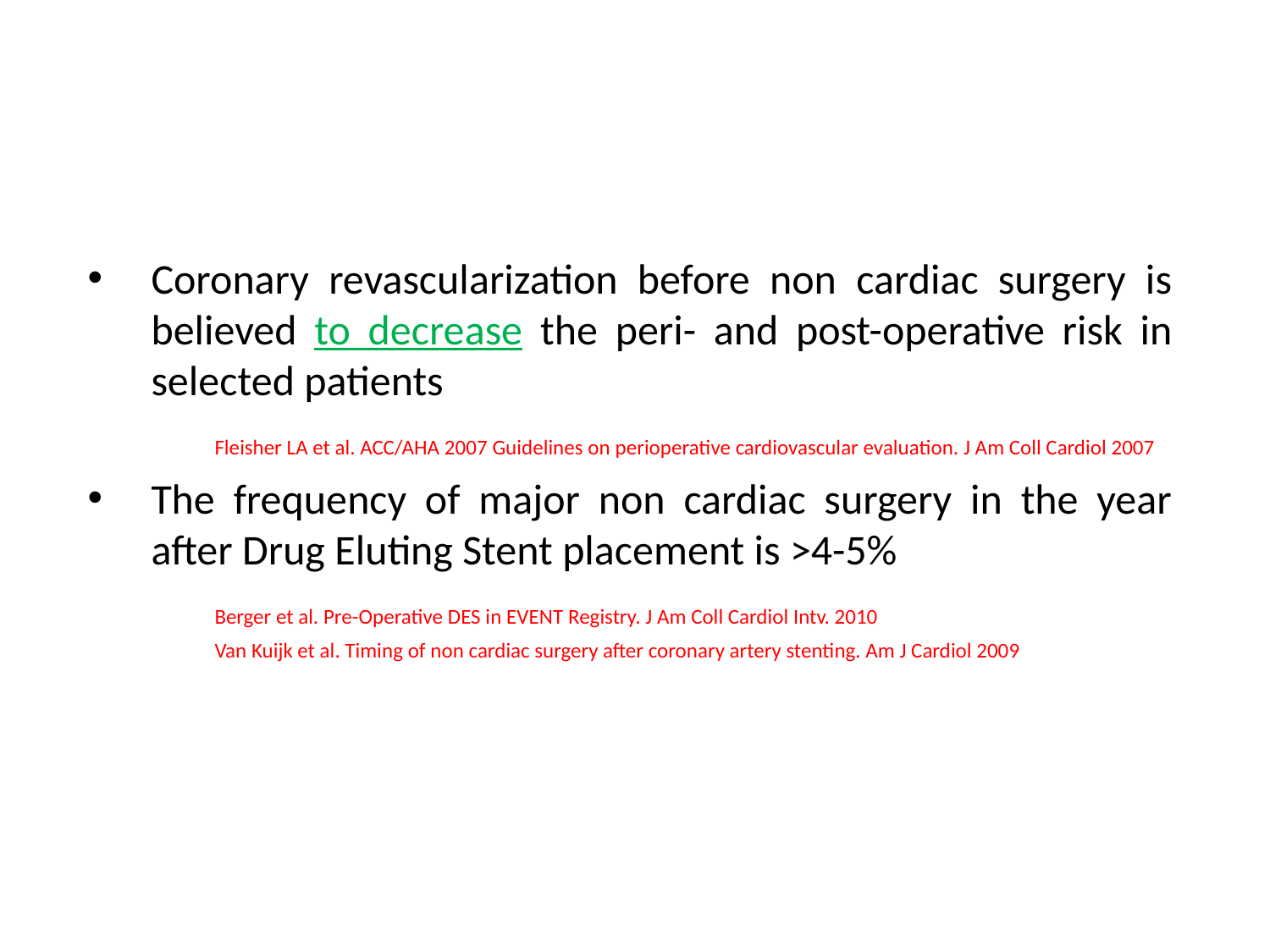

Coronary revascularization before non cardiac surgery is believed to decrease the peri- and post-operative risk in selected patients
	Fleisher LA et al. ACC/AHA 2007 Guidelines on perioperative cardiovascular evaluation. J Am Coll Cardiol 2007
The frequency of major non cardiac surgery in the year after Drug Eluting Stent placement is >4-5%
	Berger et al. Pre-Operative DES in EVENT Registry. J Am Coll Cardiol Intv. 2010
	Van Kuijk et al. Timing of non cardiac surgery after coronary artery stenting. Am J Cardiol 2009